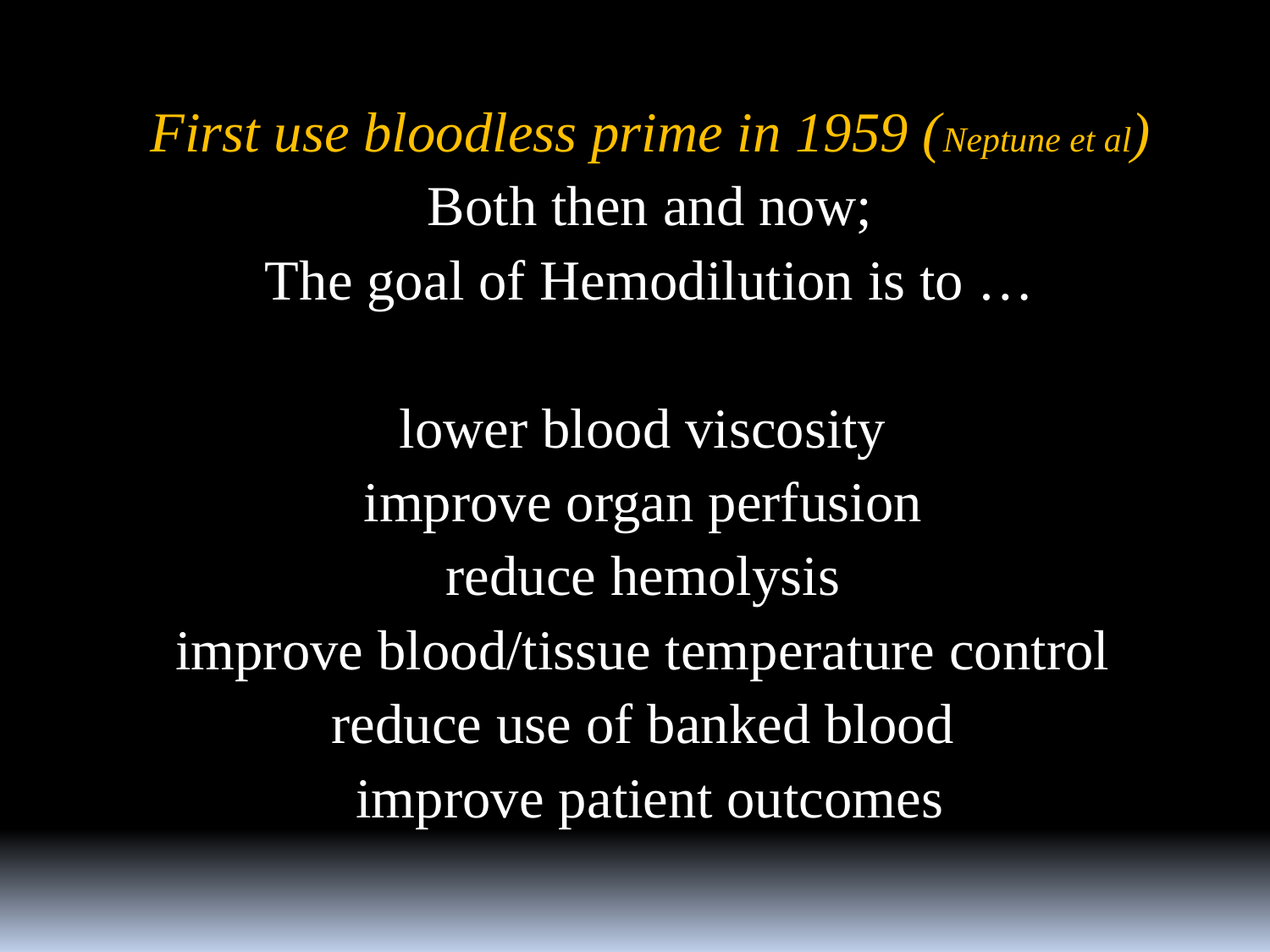

First use bloodless prime in 1959 (Neptune et al)
Both then and now;
The goal of Hemodilution is to …

lower blood viscosity
improve organ perfusion
reduce hemolysis
improve blood/tissue temperature control
reduce use of banked blood
improve patient outcomes